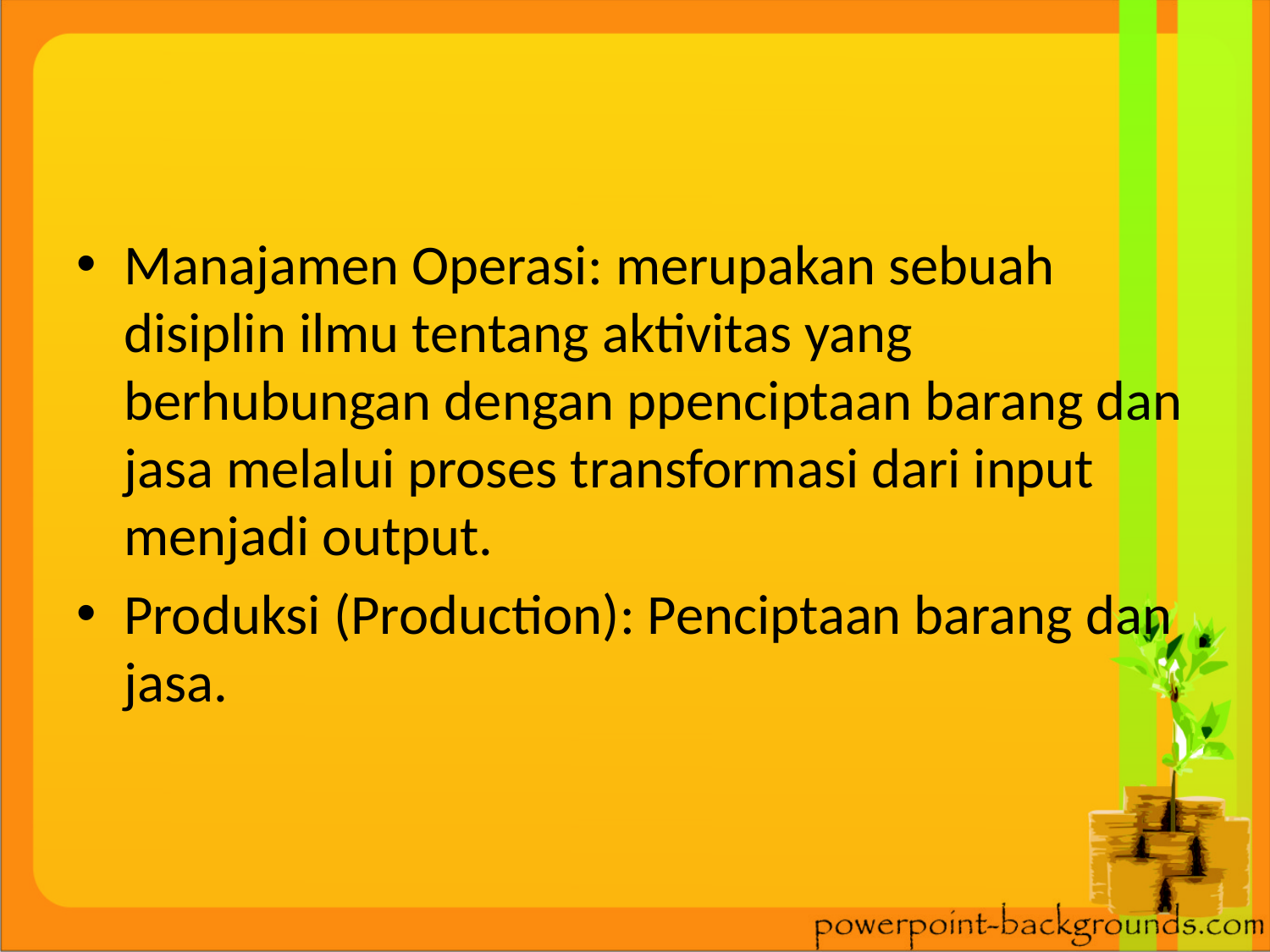

#
Manajamen Operasi: merupakan sebuah disiplin ilmu tentang aktivitas yang berhubungan dengan ppenciptaan barang dan jasa melalui proses transformasi dari input menjadi output.
Produksi (Production): Penciptaan barang dan jasa.